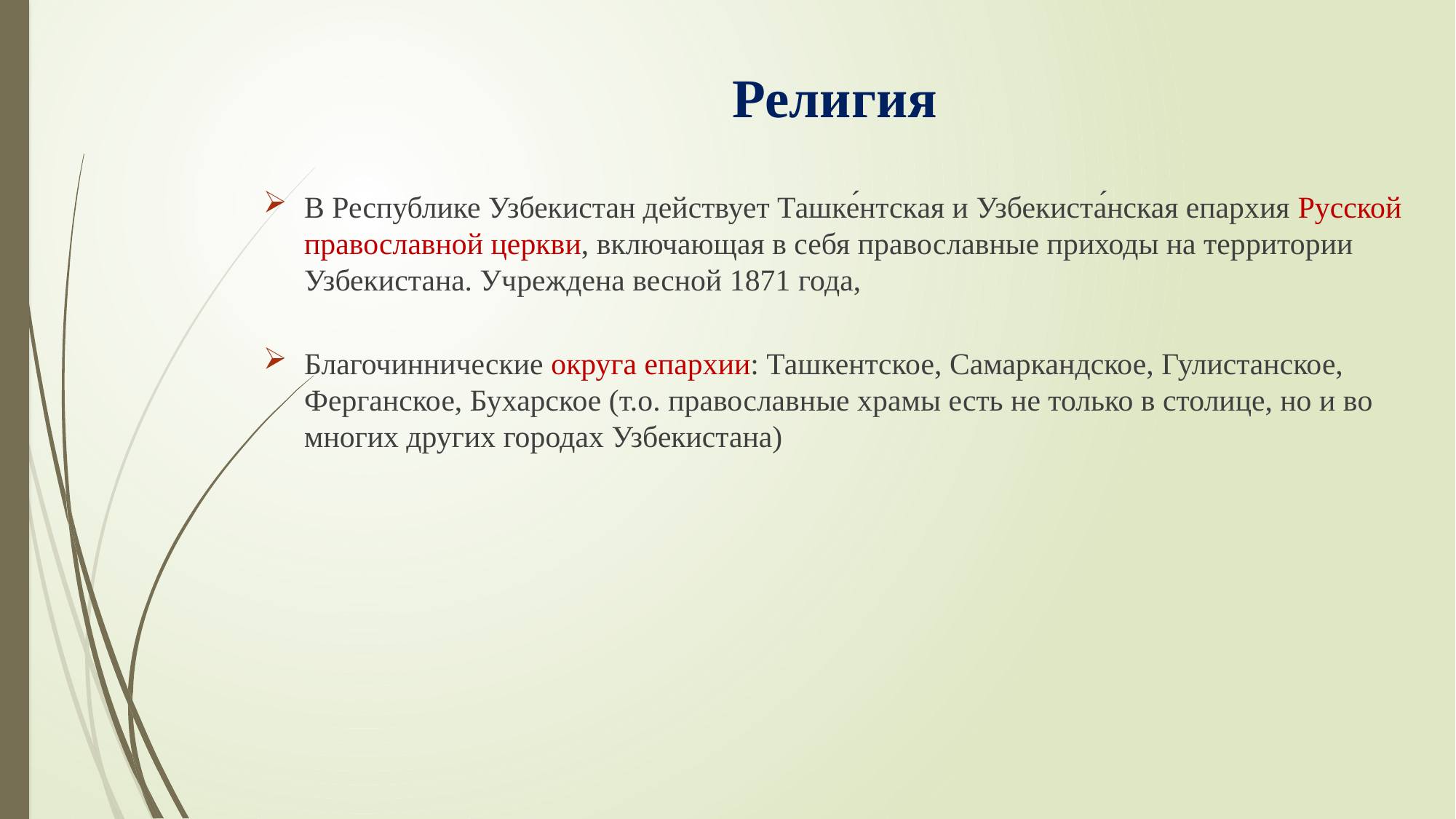

# Религия
В Республике Узбекистан действует Ташке́нтская и Узбекиста́нская епархия Русской православной церкви, включающая в себя православные приходы на территории Узбекистана. Учреждена весной 1871 года,

Благочиннические округа епархии: Ташкентское, Самаркандское, Гулистанское, Ферганское, Бухарское (т.о. православные храмы есть не только в столице, но и во многих других городах Узбекистана)